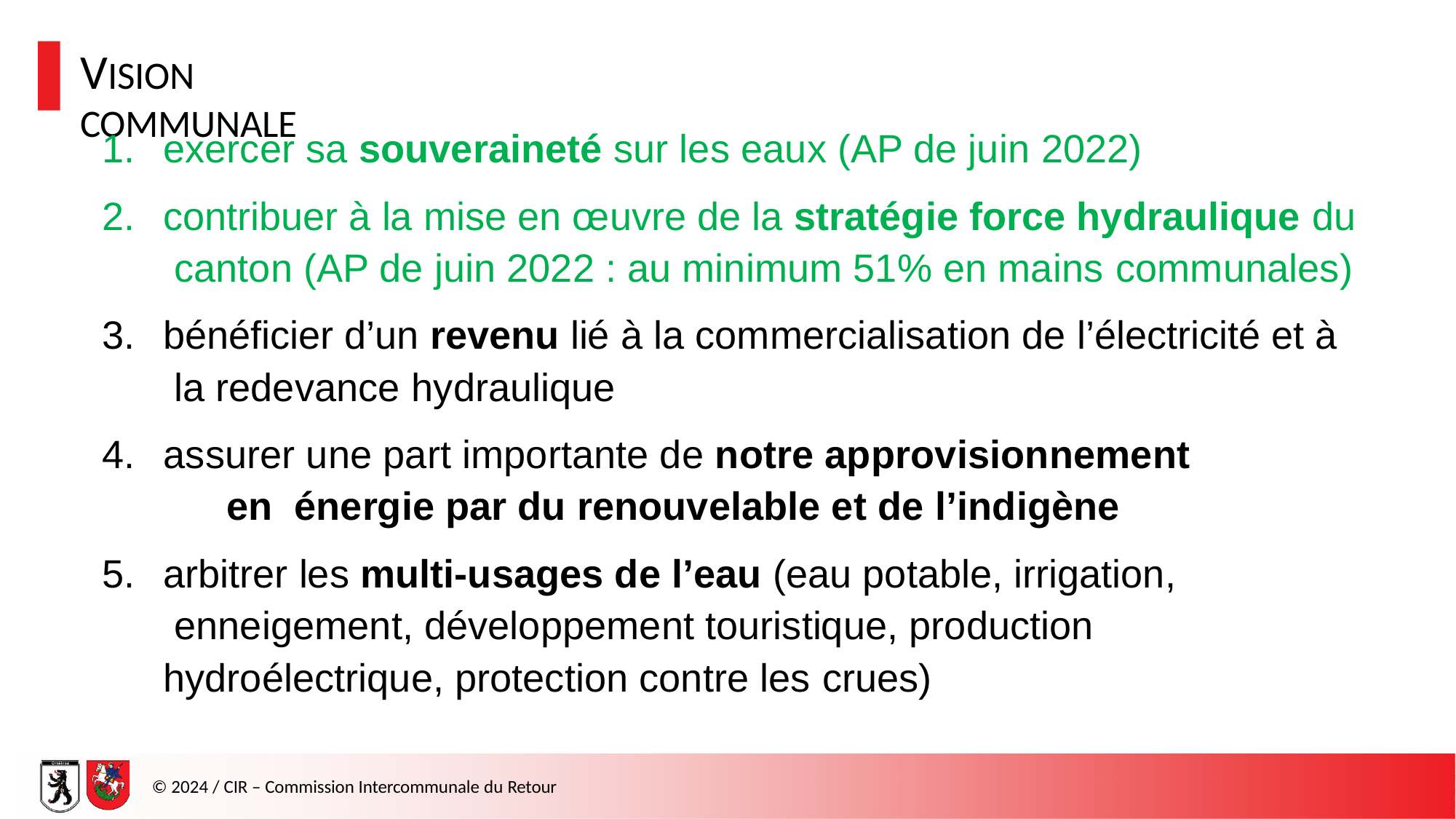

# VISION COMMUNALE
exercer sa souveraineté sur les eaux (AP de juin 2022)
contribuer à la mise en œuvre de la stratégie force hydraulique du  canton (AP de juin 2022 : au minimum 51% en mains communales)
bénéficier d’un revenu lié à la commercialisation de l’électricité et à  la redevance hydraulique
assurer une part importante de notre approvisionnement	en  énergie par du renouvelable et de l’indigène
arbitrer les multi-usages de l’eau (eau potable, irrigation,  enneigement, développement touristique, production  hydroélectrique, protection contre les crues)

© 2024 / CIR – Commission Intercommunale du Retour